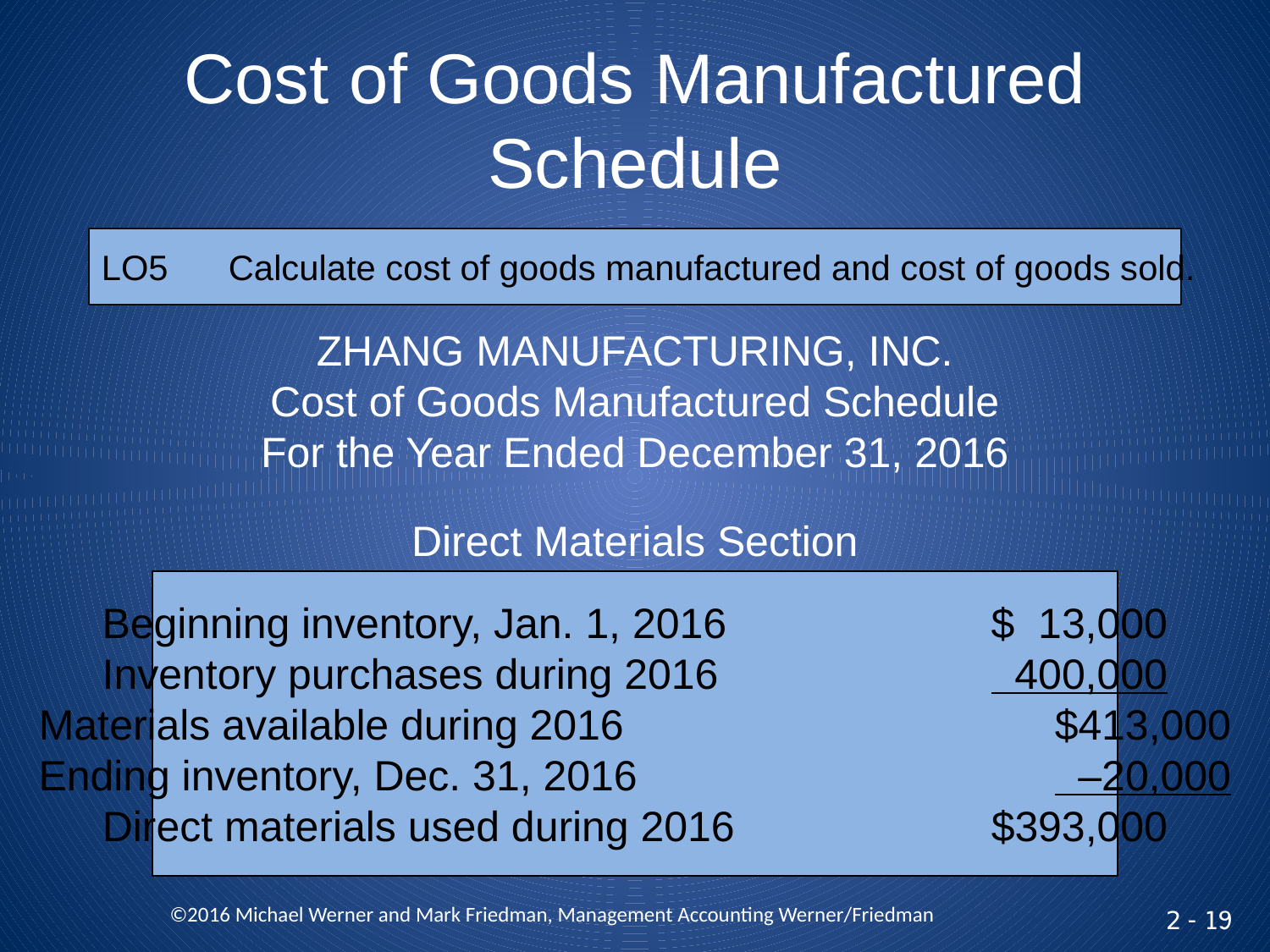

# Cost of Goods Manufactured Schedule
LO5	Calculate cost of goods manufactured and cost of goods sold.
ZHANG MANUFACTURING, INC.
Cost of Goods Manufactured Schedule
For the Year Ended December 31, 2016
Direct Materials Section
Beginning inventory, Jan. 1, 2016			$  13,000
Inventory purchases during 2016			  400,000
Materials available during 2016				$413,000
Ending inventory, Dec. 31, 2016				  –20,000
Direct materials used during 2016			$393,000
  ©2016 Michael Werner and Mark Friedman, Management Accounting Werner/Friedman